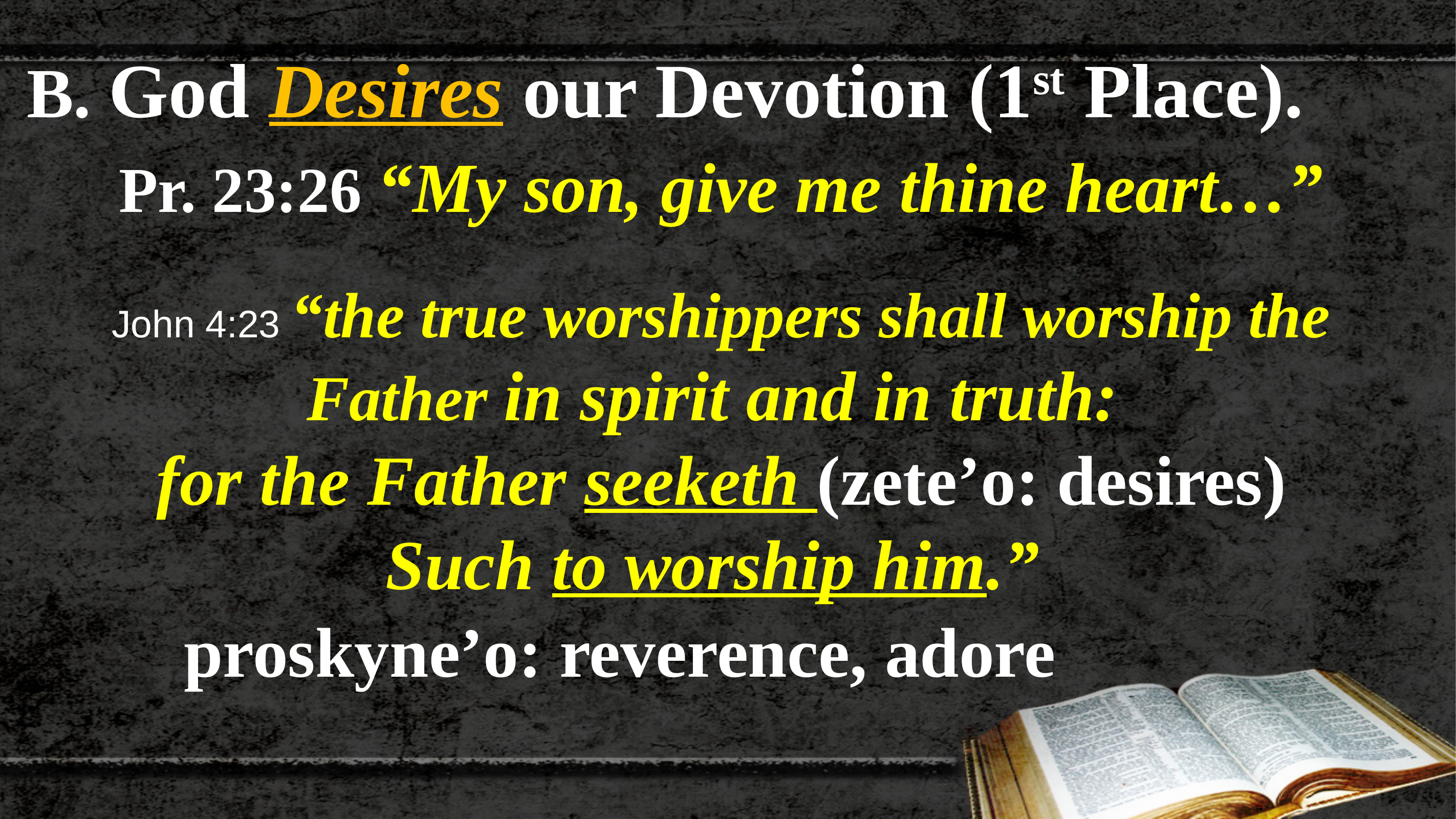

B. God Desires our Devotion (1st Place).
Pr. 23:26 “My son, give me thine heart…”
John 4:23 “the true worshippers shall worship the Father in spirit and in truth:
for the Father seeketh (zete’o: desires)
Such to worship him.”
 proskyne’o: reverence, adore